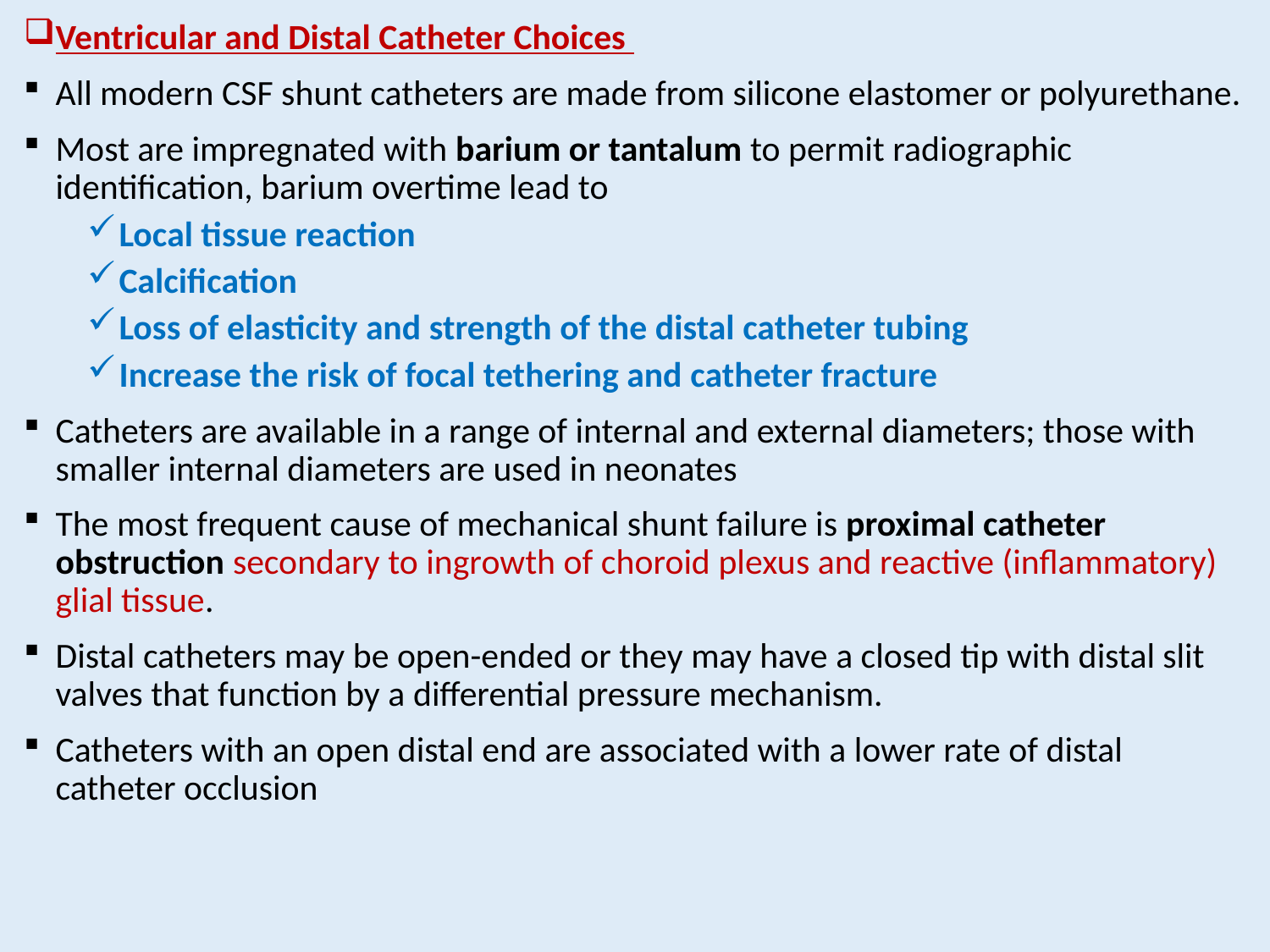

Ventricular and Distal Catheter Choices
All modern CSF shunt catheters are made from silicone elastomer or polyurethane.
Most are impregnated with barium or tantalum to permit radiographic identification, barium overtime lead to
Local tissue reaction
Calcification
Loss of elasticity and strength of the distal catheter tubing
Increase the risk of focal tethering and catheter fracture
Catheters are available in a range of internal and external diameters; those with smaller internal diameters are used in neonates
The most frequent cause of mechanical shunt failure is proximal catheter obstruction secondary to ingrowth of choroid plexus and reactive (inflammatory) glial tissue.
Distal catheters may be open-ended or they may have a closed tip with distal slit valves that function by a differential pressure mechanism.
Catheters with an open distal end are associated with a lower rate of distal catheter occlusion